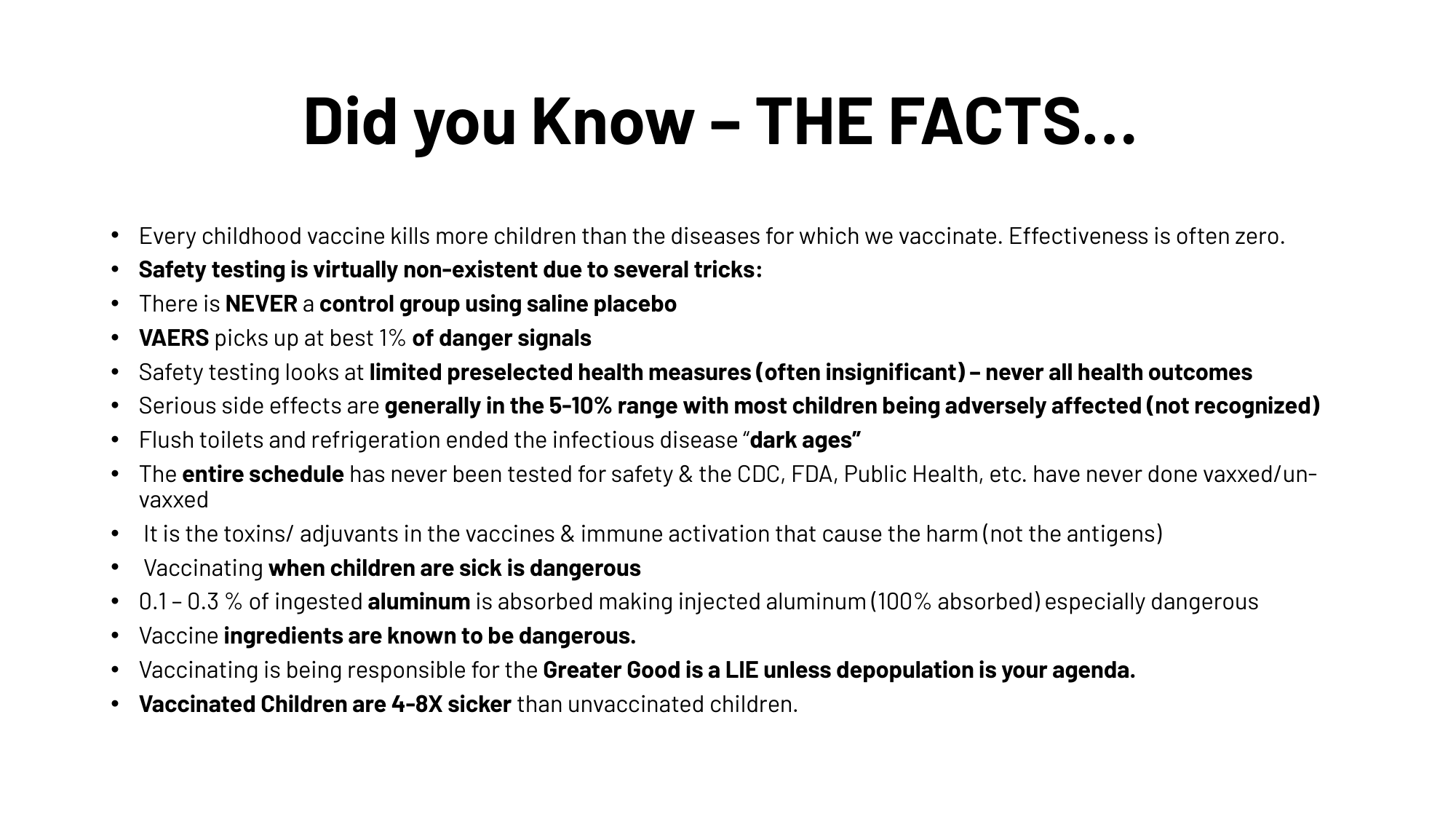

# Did you Know – THE FACTS…
Every childhood vaccine kills more children than the diseases for which we vaccinate. Effectiveness is often zero.
Safety testing is virtually non-existent due to several tricks:
There is NEVER a control group using saline placebo
VAERS picks up at best 1% of danger signals
Safety testing looks at limited preselected health measures (often insignificant) – never all health outcomes
Serious side effects are generally in the 5-10% range with most children being adversely affected (not recognized)
Flush toilets and refrigeration ended the infectious disease “dark ages”
The entire schedule has never been tested for safety & the CDC, FDA, Public Health, etc. have never done vaxxed/un-vaxxed
 It is the toxins/ adjuvants in the vaccines & immune activation that cause the harm (not the antigens)
 Vaccinating when children are sick is dangerous
0.1 – 0.3 % of ingested aluminum is absorbed making injected aluminum (100% absorbed) especially dangerous
Vaccine ingredients are known to be dangerous.
Vaccinating is being responsible for the Greater Good is a LIE unless depopulation is your agenda.
Vaccinated Children are 4-8X sicker than unvaccinated children.